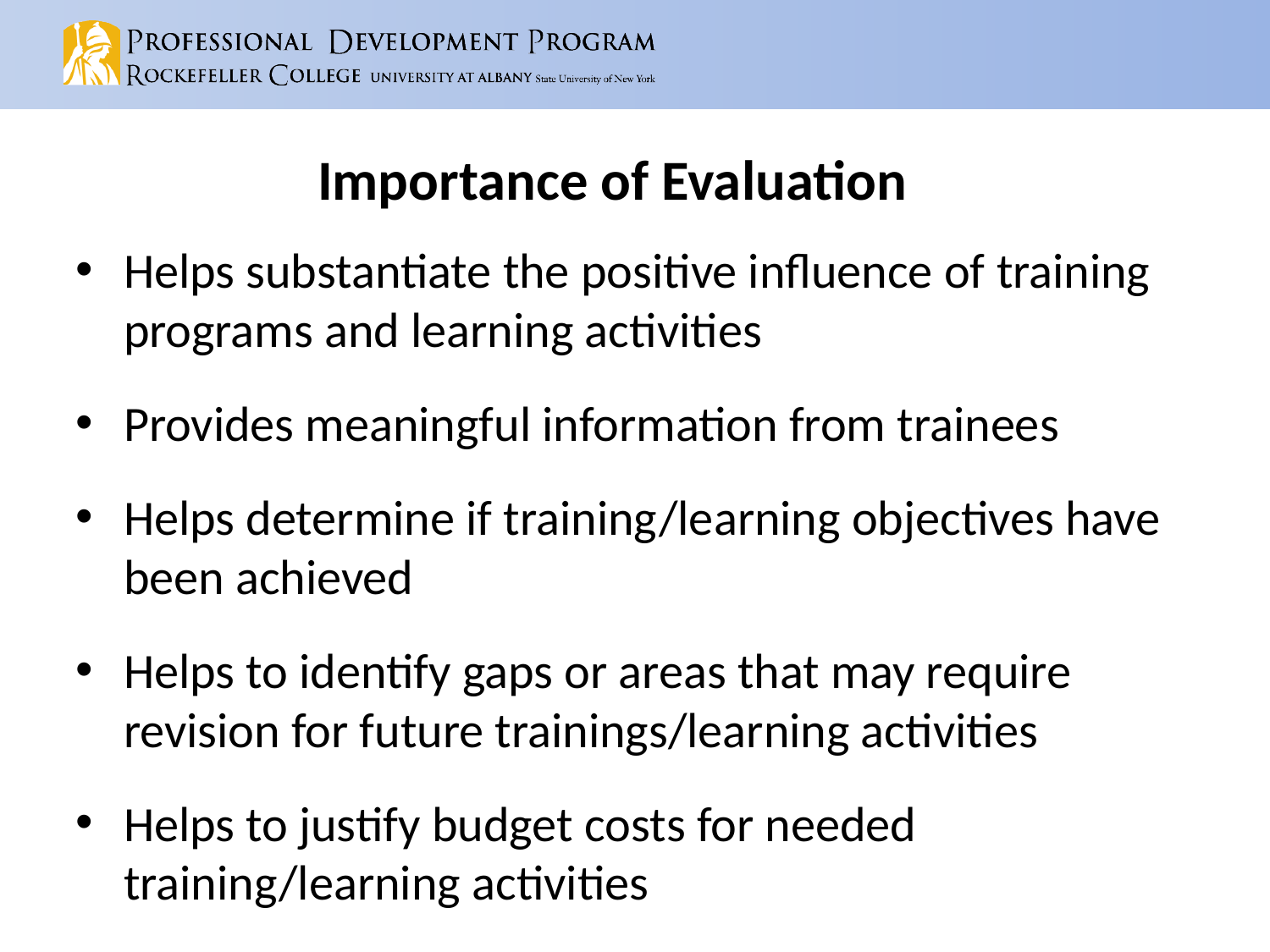

# Importance of Evaluation
Helps substantiate the positive influence of training programs and learning activities

Provides meaningful information from trainees

Helps determine if training/learning objectives have been achieved

Helps to identify gaps or areas that may require revision for future trainings/learning activities

Helps to justify budget costs for needed training/learning activities